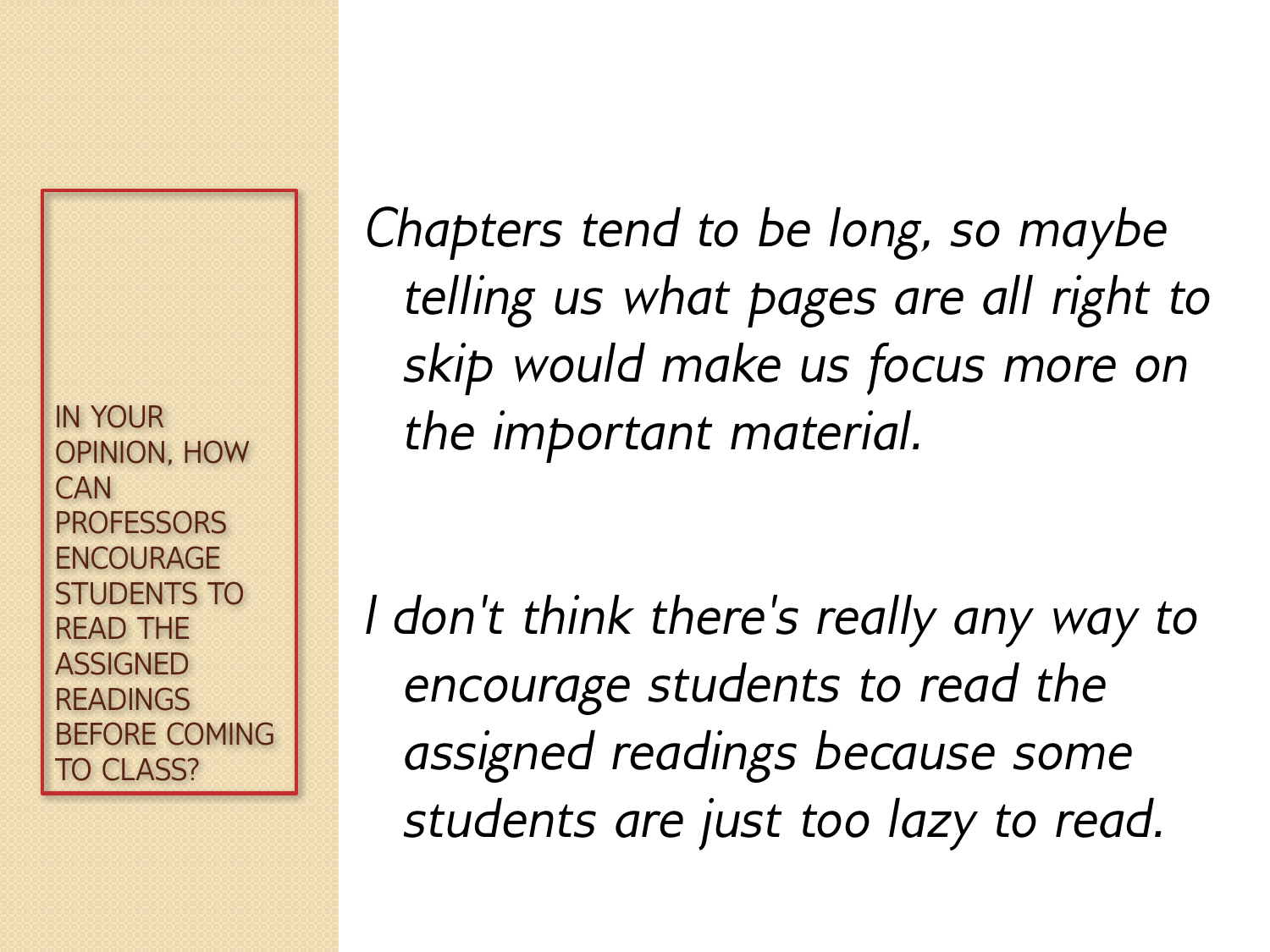

Chapters tend to be long, so maybe telling us what pages are all right to skip would make us focus more on the important material.
I don't think there's really any way to encourage students to read the assigned readings because some students are just too lazy to read.

In your opinion, how can professors encourage students to read the assigned readings before coming to class?